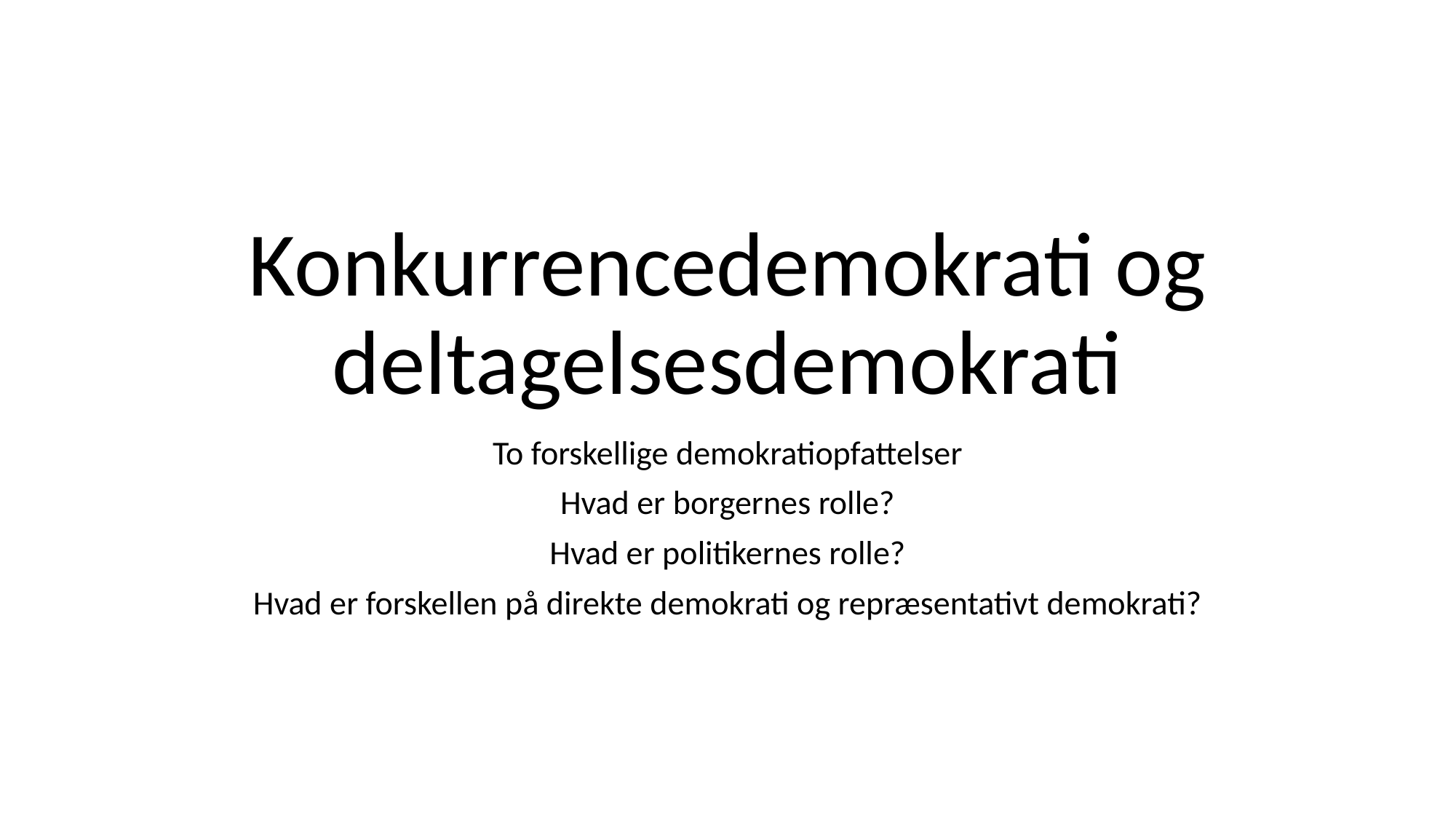

# Konkurrencedemokrati og deltagelsesdemokrati
To forskellige demokratiopfattelser
Hvad er borgernes rolle?
Hvad er politikernes rolle?
Hvad er forskellen på direkte demokrati og repræsentativt demokrati?